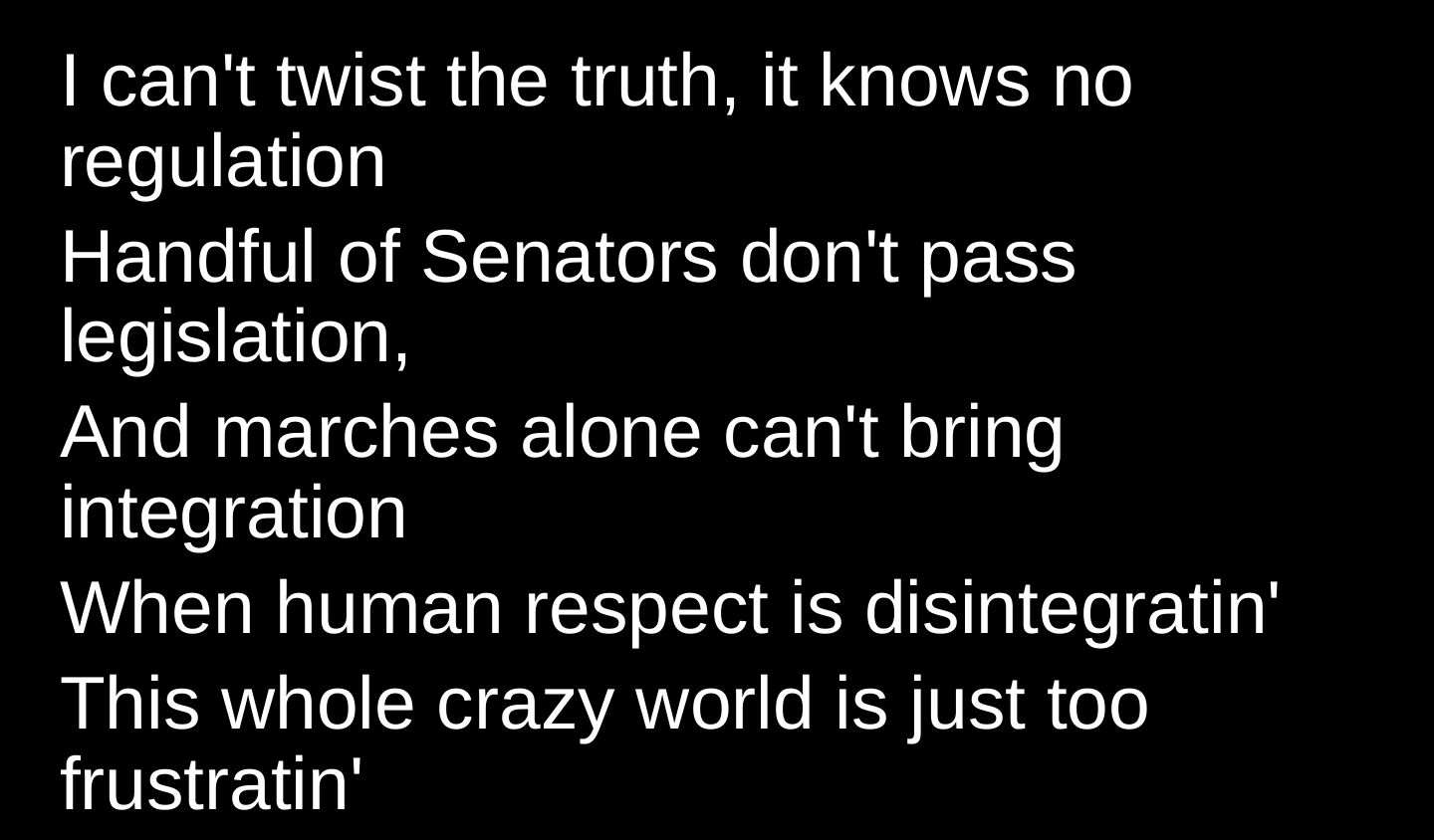

I can't twist the truth, it knows no regulation
Handful of Senators don't pass legislation,
And marches alone can't bring integration
When human respect is disintegratin'
This whole crazy world is just too frustratin'